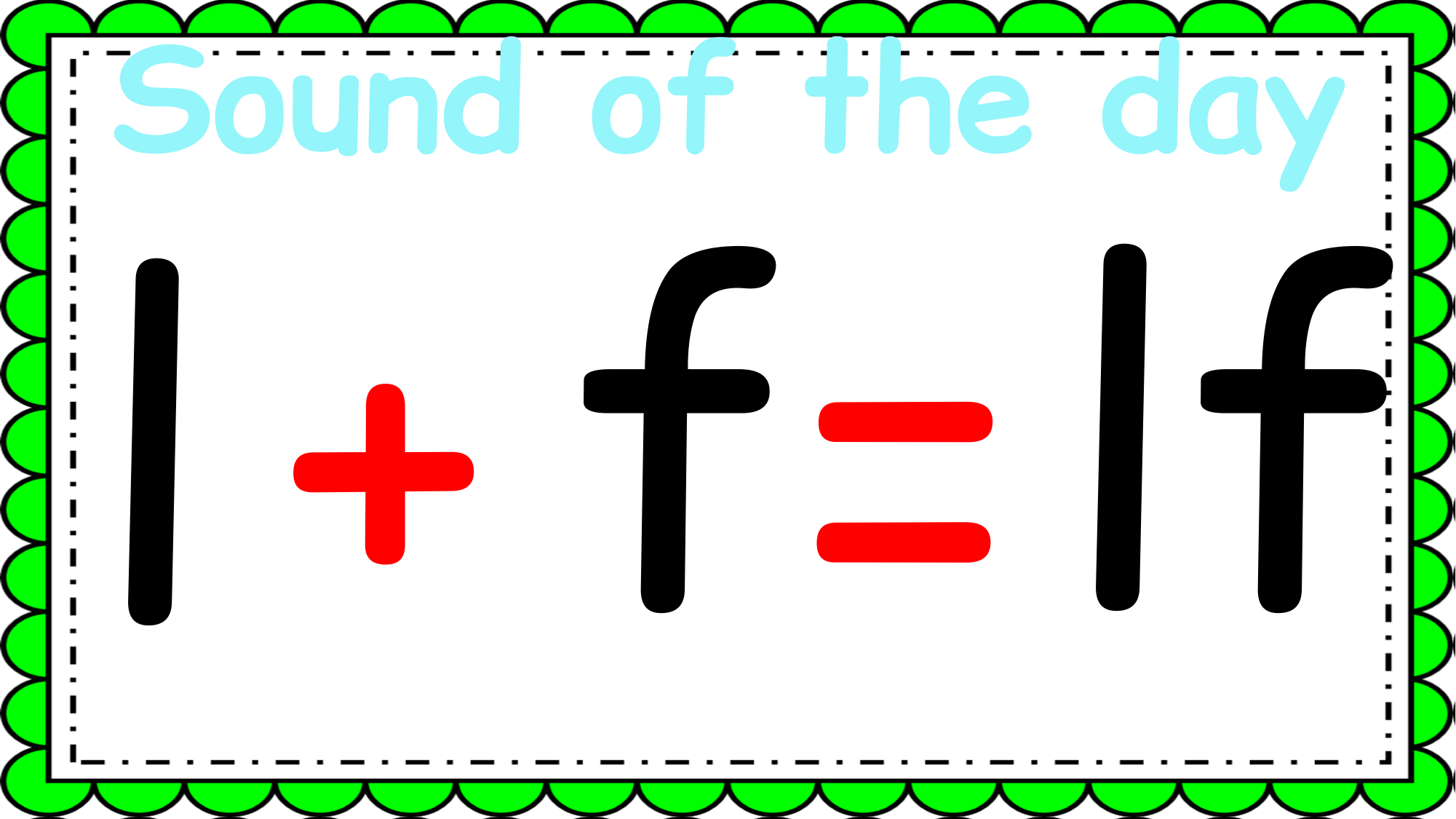

Sound of the day
f
lf
l
+
=